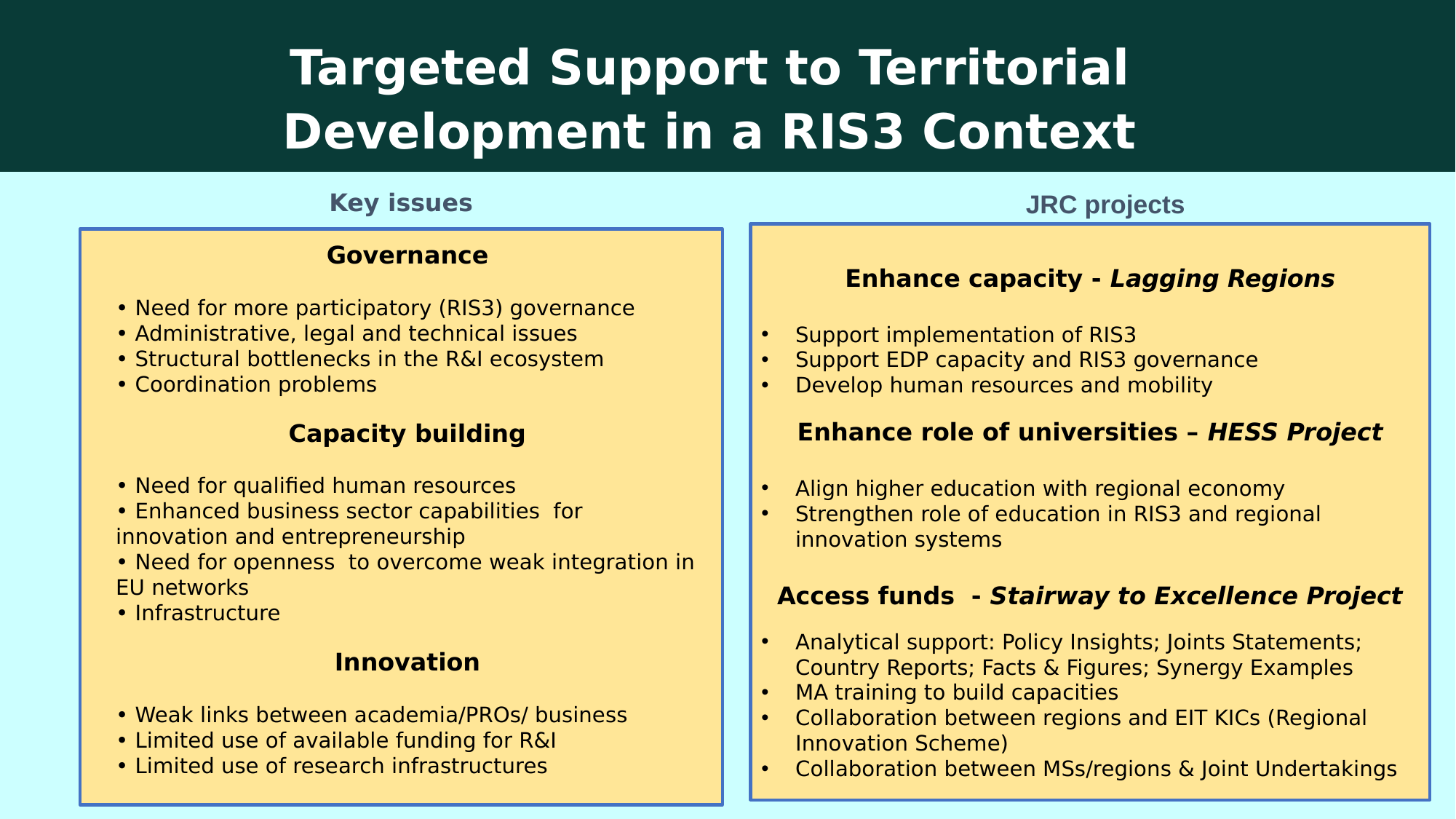

Targeted Support to Territorial Development in a RIS3 Context
Key issues
JRC projects

Enhance capacity - Lagging Regions

Support implementation of RIS3
Support EDP capacity and RIS3 governance
Develop human resources and mobility

Enhance role of universities – HESS Project

Align higher education with regional economy
Strengthen role of education in RIS3 and regional innovation systems

Access funds  - Stairway to Excellence Project

Analytical support: Policy Insights; Joints Statements; Country Reports; Facts & Figures; Synergy Examples
MA training to build capacities
Collaboration between regions and EIT KICs (Regional Innovation Scheme)
Collaboration between MSs/regions & Joint Undertakings

Governance

• Need for more participatory (RIS3) governance
• Administrative, legal and technical issues
• Structural bottlenecks in the R&I ecosystem
• Coordination problems

Capacity building

• Need for qualified human resources
• Enhanced business sector capabilities  for innovation and entrepreneurship
• Need for openness  to overcome weak integration in EU networks
• Infrastructure

Innovation

• Weak links between academia/PROs/ business
• Limited use of available funding for R&I
• Limited use of research infrastructures